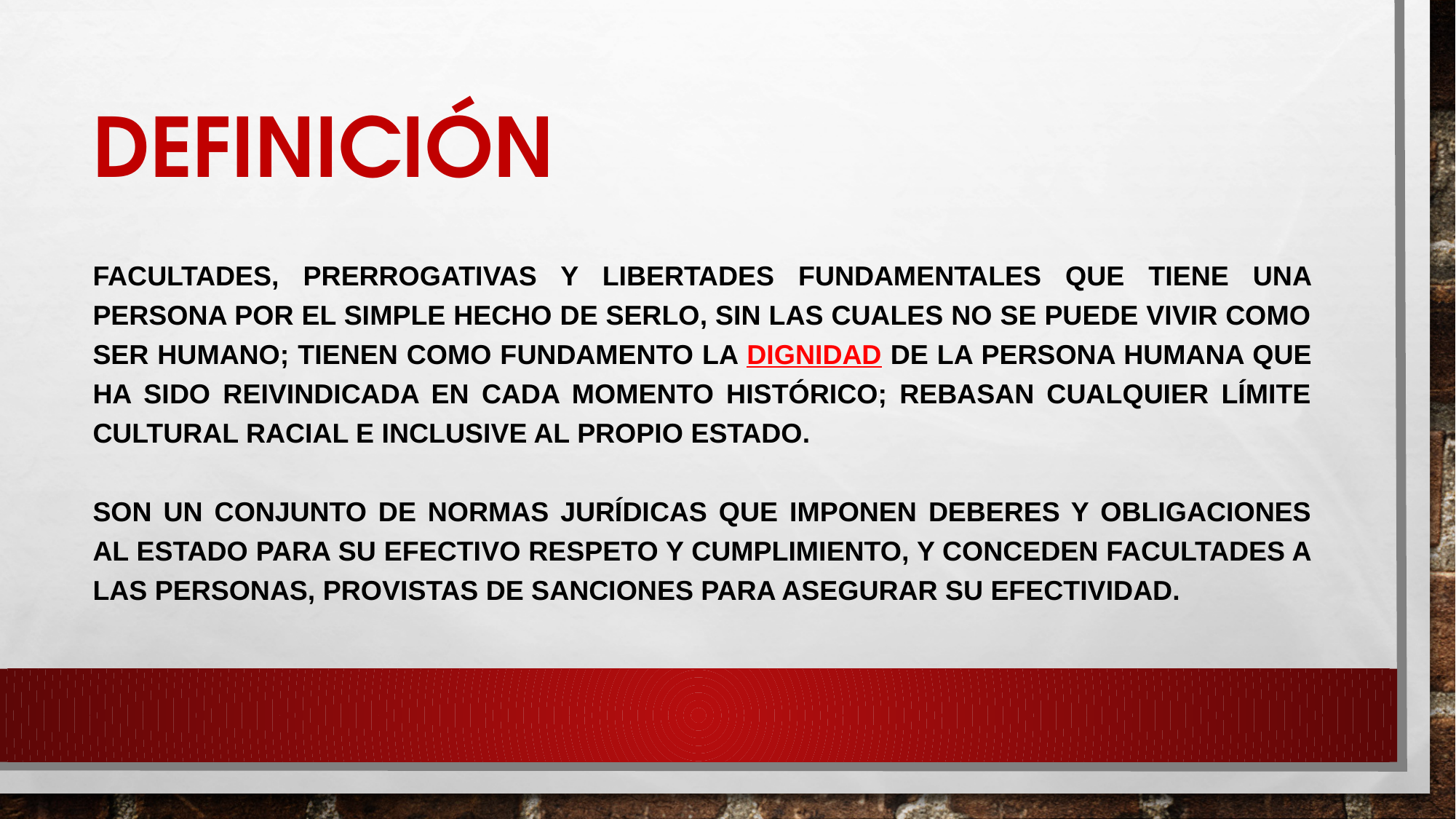

# Definición
facultades, prerrogativas y libertades fundamentales que tiene una persona por el simple hecho de serlo, sin las cuales no se puede vivir como ser humano; tienen como fundamento la dignidad de la persona humana que ha sido reivindicada en cada momento histórico; rebasan cualquier límite cultural racial e inclusive al propio estado.

son un conjunto de normas jurídicas que imponen deberes y obligaciones al estado para su efectivo respeto y cumplimiento, y conceden facultades a las personas, provistas de sanciones para asegurar su efectividad.